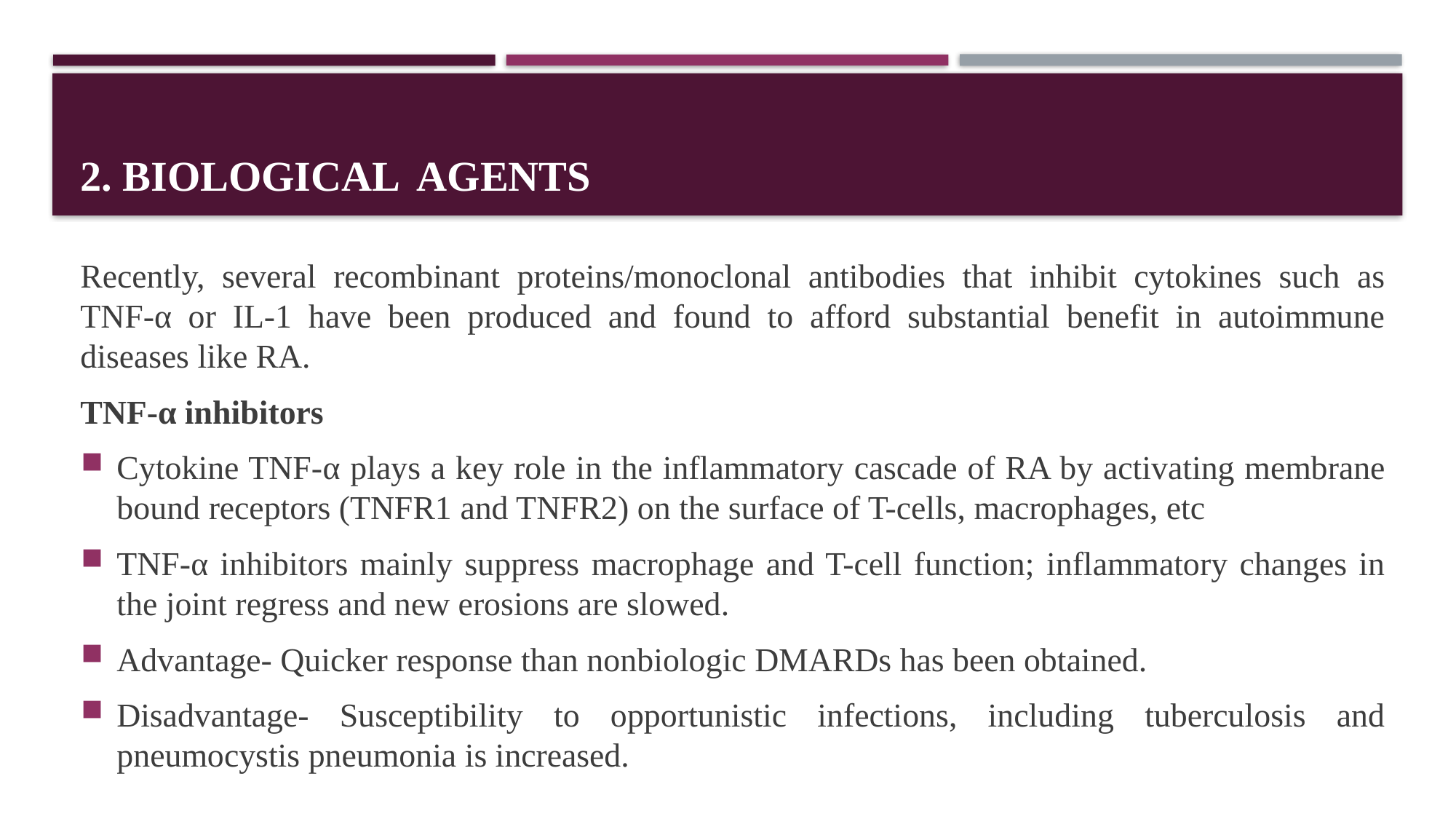

# 2. Biological  agents
Recently, several recombinant proteins/monoclonal antibodies that inhibit cytokines such as TNF-α or IL-1 have been produced and found to afford substantial benefit in autoimmune diseases like RA.
TNF-α inhibitors
Cytokine TNF-α plays a key role in the inflammatory cascade of RA by activating membrane bound receptors (TNFR1 and TNFR2) on the surface of T-cells, macrophages, etc
TNF-α inhibitors mainly suppress macrophage and T-cell function; inflammatory changes in the joint regress and new erosions are slowed.
Advantage- Quicker response than nonbiologic DMARDs has been obtained.
Disadvantage- Susceptibility to opportunistic infections, including tuberculosis and pneumocystis pneumonia is increased.